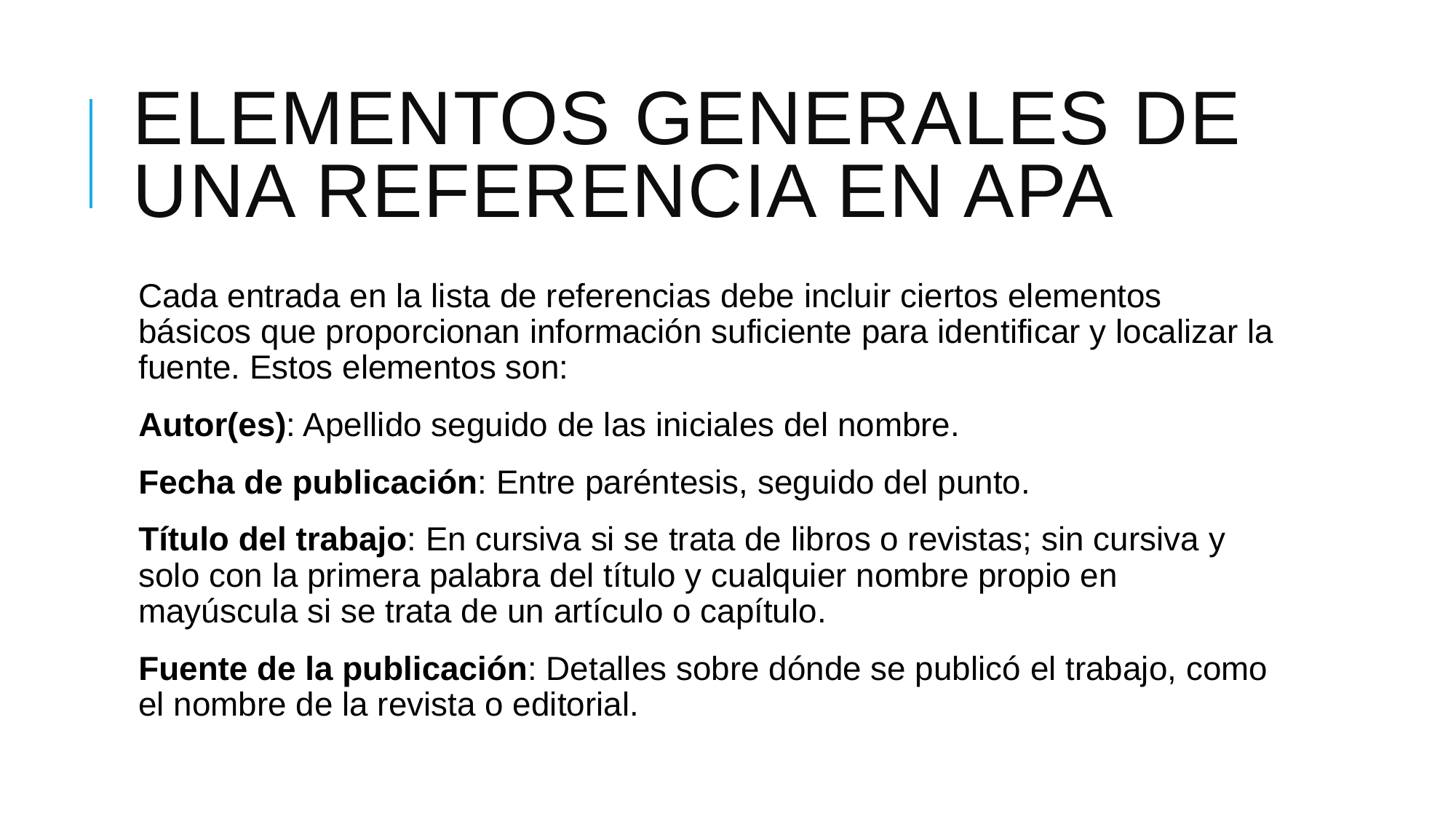

# Elementos Generales de una Referencia en APA
Cada entrada en la lista de referencias debe incluir ciertos elementos básicos que proporcionan información suficiente para identificar y localizar la fuente. Estos elementos son:
Autor(es): Apellido seguido de las iniciales del nombre.
Fecha de publicación: Entre paréntesis, seguido del punto.
Título del trabajo: En cursiva si se trata de libros o revistas; sin cursiva y solo con la primera palabra del título y cualquier nombre propio en mayúscula si se trata de un artículo o capítulo.
Fuente de la publicación: Detalles sobre dónde se publicó el trabajo, como el nombre de la revista o editorial.